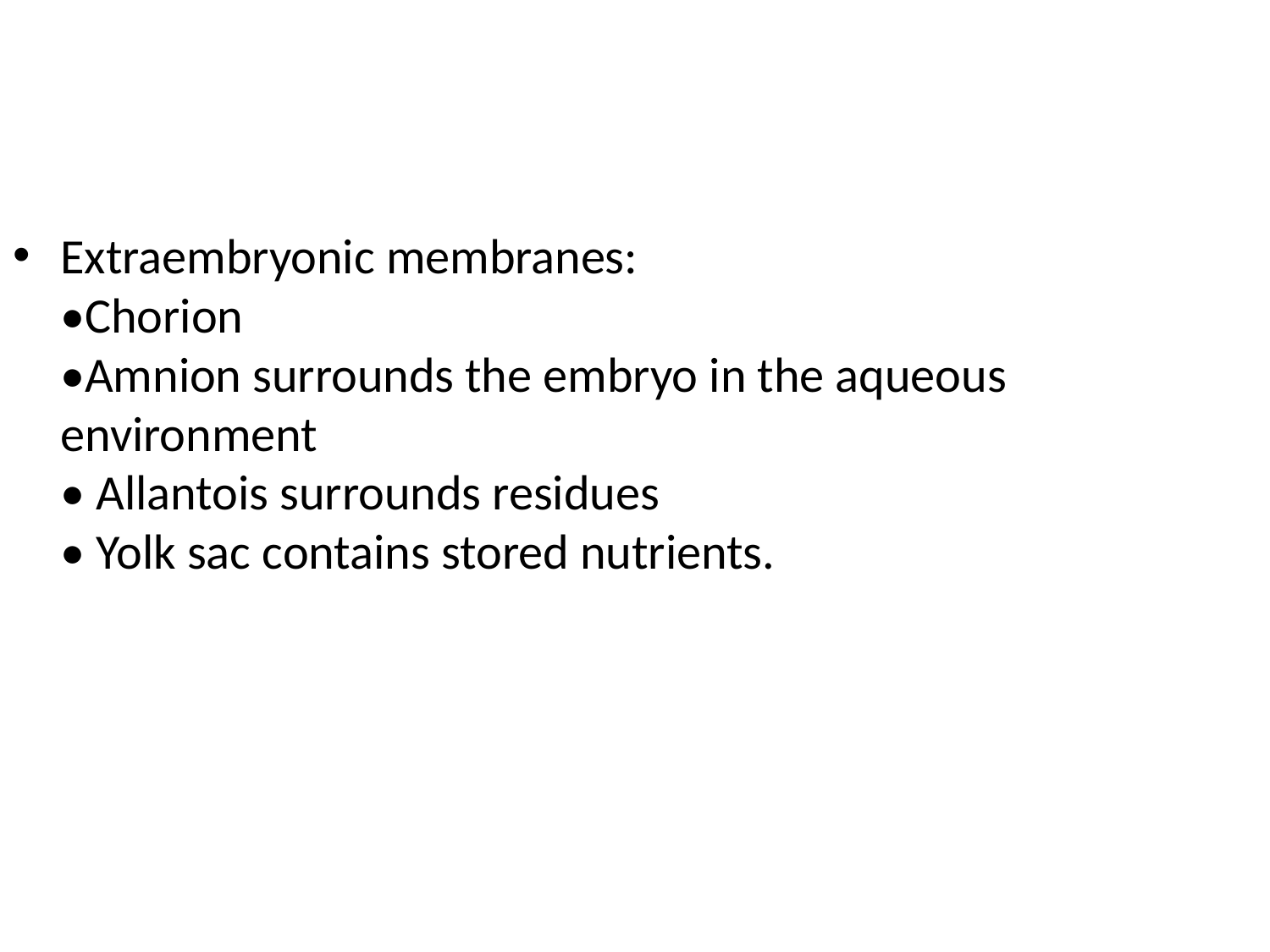

Extraembryonic membranes:
•Chorion
•Amnion surrounds the embryo in the aqueous environment
• Allantois surrounds residues
• Yolk sac contains stored nutrients.